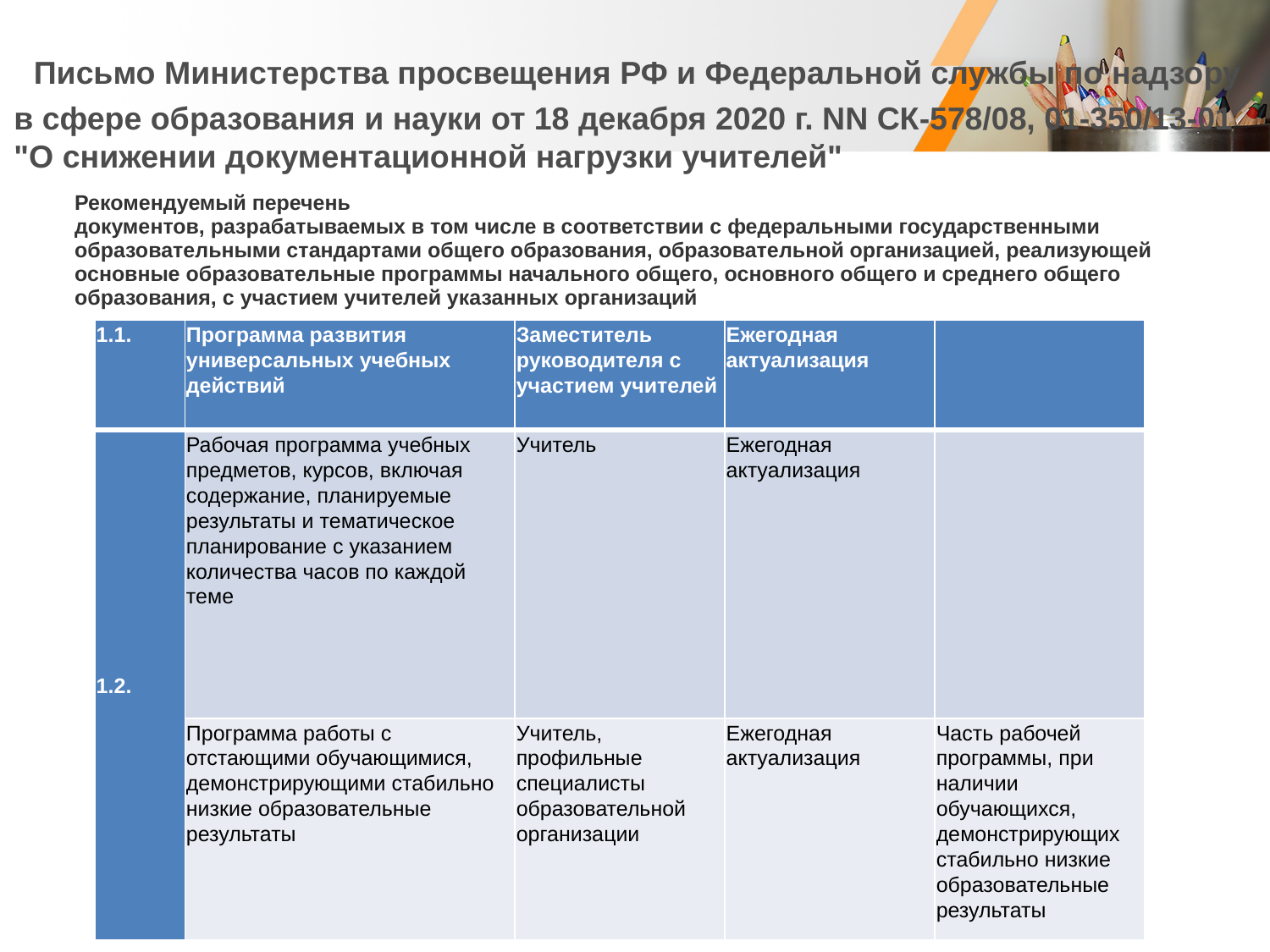

# Письмо Министерства просвещения РФ и Федеральной службы по надзору в сфере образования и науки от 18 декабря 2020 г. NN СК-578/08, 01-350/13-01 "О снижении документационной нагрузки учителей"
Рекомендуемый перечень
документов, разрабатываемых в том числе в соответствии с федеральными государственными образовательными стандартами общего образования, образовательной организацией, реализующей основные образовательные программы начального общего, основного общего и среднего общего образования, с участием учителей указанных организаций

| 1.1. | Программа развития универсальных учебных действий | Заместитель руководителя с участием учителей | Ежегодная актуализация |  |
| --- | --- | --- | --- | --- |
| 1.2. | Рабочая программа учебных предметов, курсов, включая содержание, планируемые результаты и тематическое планирование с указанием количества часов по каждой теме | Учитель | Ежегодная актуализация |  |
|  | Программа работы с отстающими обучающимися, демонстрирующими стабильно низкие образовательные результаты | Учитель, профильные специалисты образовательной организации | Ежегодная актуализация | Часть рабочей программы, при наличии обучающихся, демонстрирующих стабильно низкие образовательные результаты |